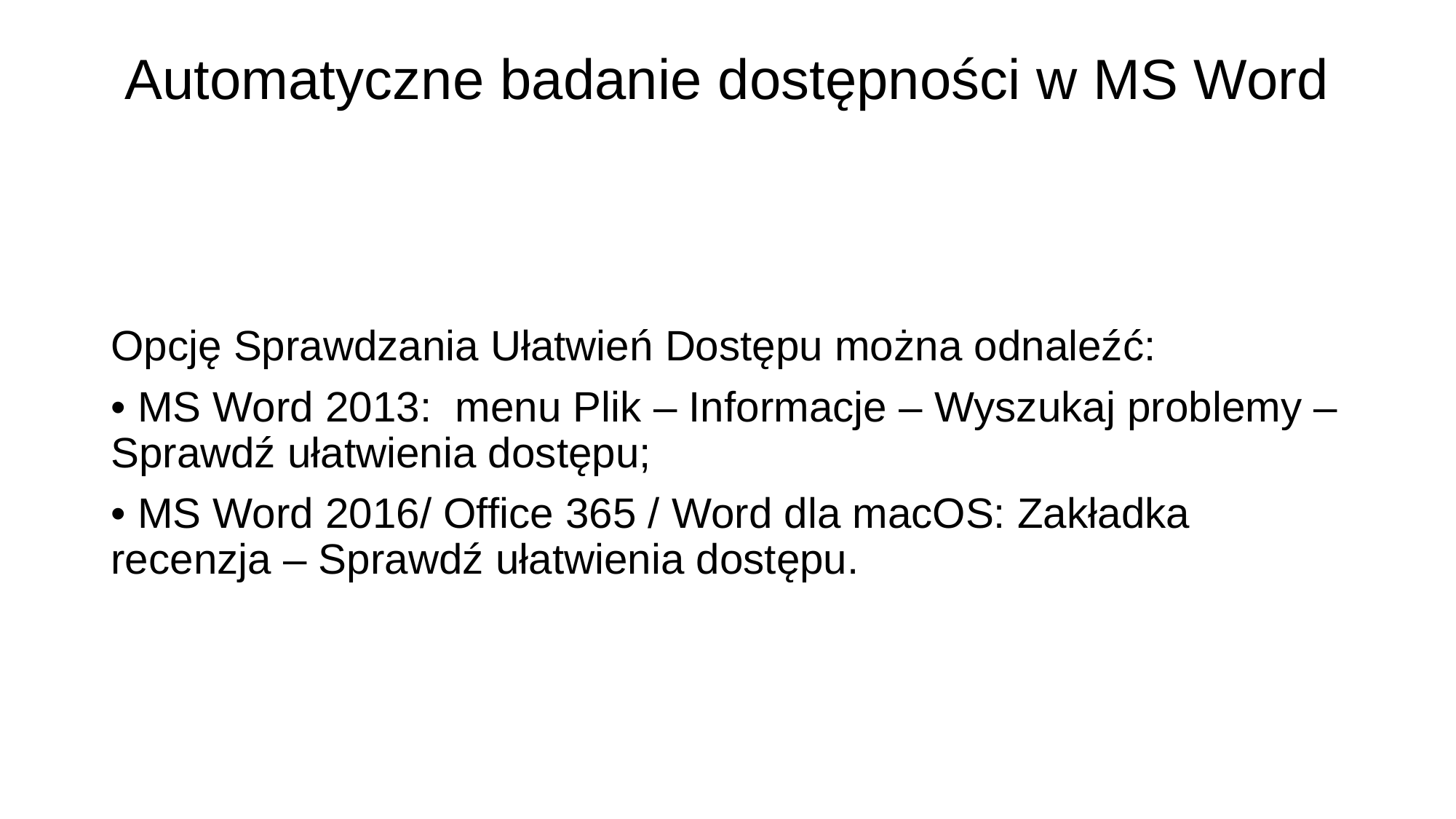

# Automatyczne badanie dostępności w MS Word
Opcję Sprawdzania Ułatwień Dostępu można odnaleźć:
• MS Word 2013:  menu Plik – Informacje – Wyszukaj problemy – Sprawdź ułatwienia dostępu;
• MS Word 2016/ Office 365 / Word dla macOS: Zakładka recenzja – Sprawdź ułatwienia dostępu.